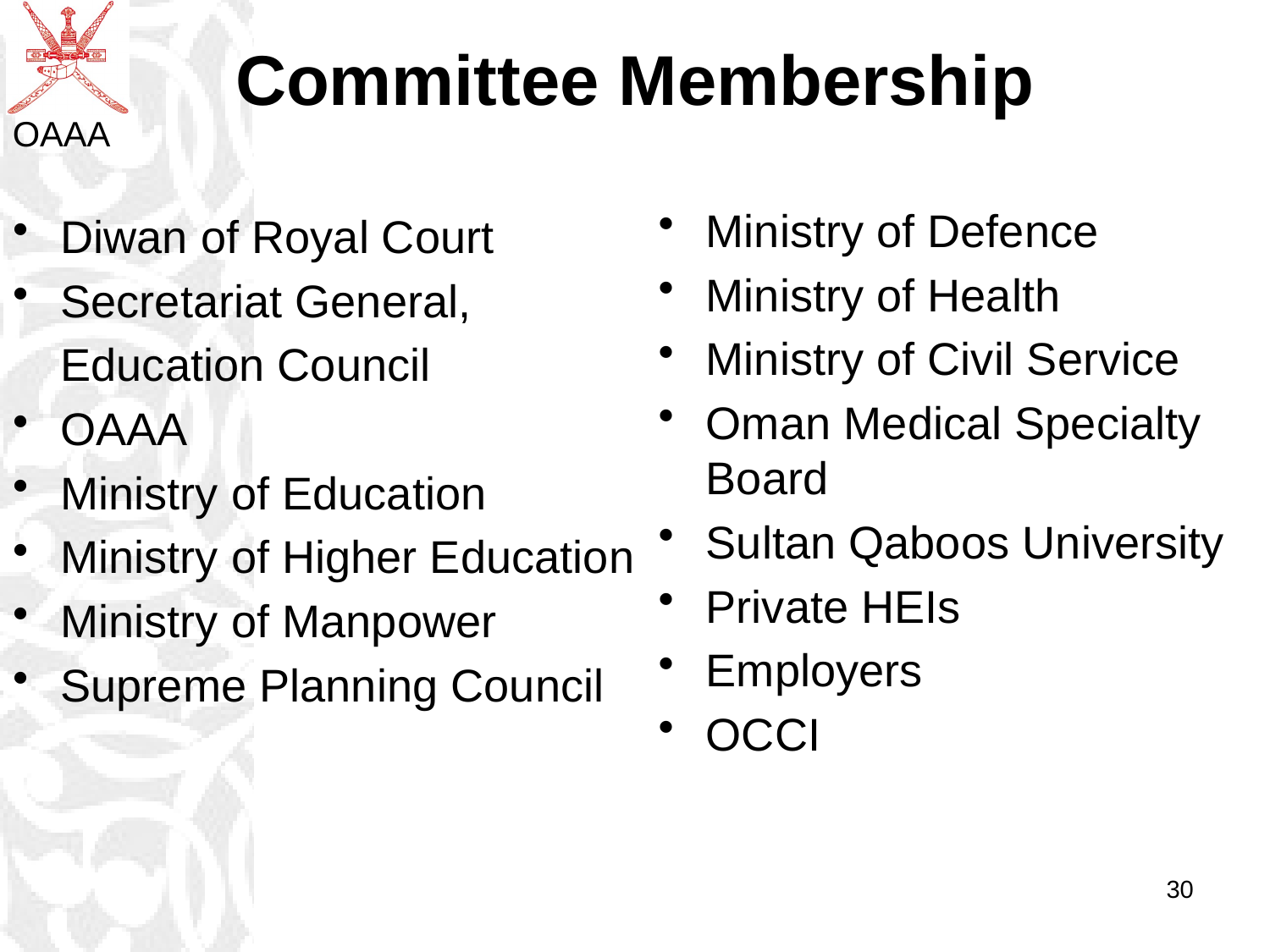

# Committee Membership

Ministry of Defence
Ministry of Health
Ministry of Civil Service
Oman Medical Specialty Board
Sultan Qaboos University
Private HEIs
Employers
OCCI
Diwan of Royal Court
Secretariat General,
	Education Council
OAAA
Ministry of Education
Ministry of Higher Education
Ministry of Manpower
Supreme Planning Council
30